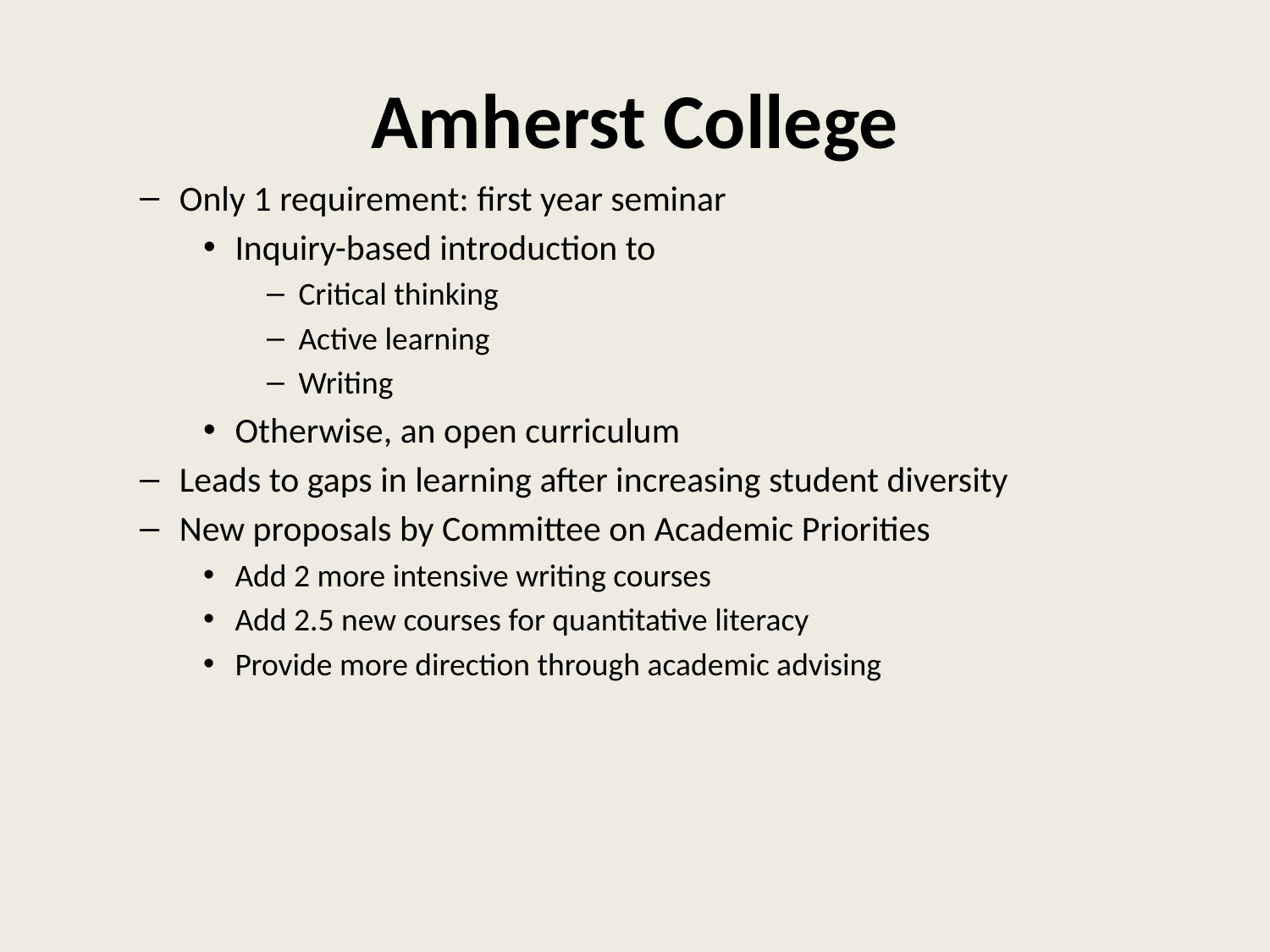

# Amherst College
Only 1 requirement: first year seminar
Inquiry-based introduction to
Critical thinking
Active learning
Writing
Otherwise, an open curriculum
Leads to gaps in learning after increasing student diversity
New proposals by Committee on Academic Priorities
Add 2 more intensive writing courses
Add 2.5 new courses for quantitative literacy
Provide more direction through academic advising